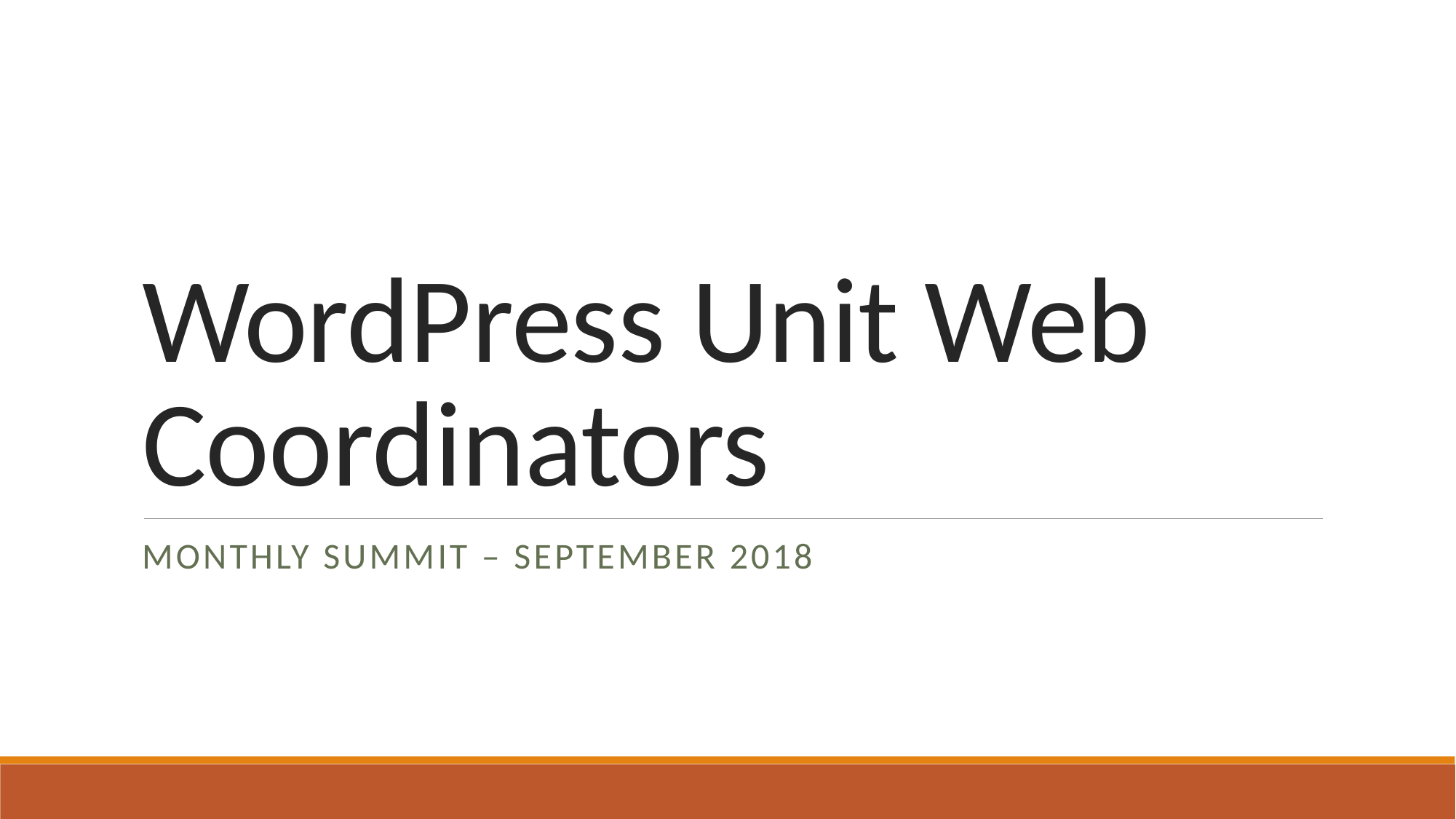

# WordPress Unit Web Coordinators
Monthly Summit – September 2018